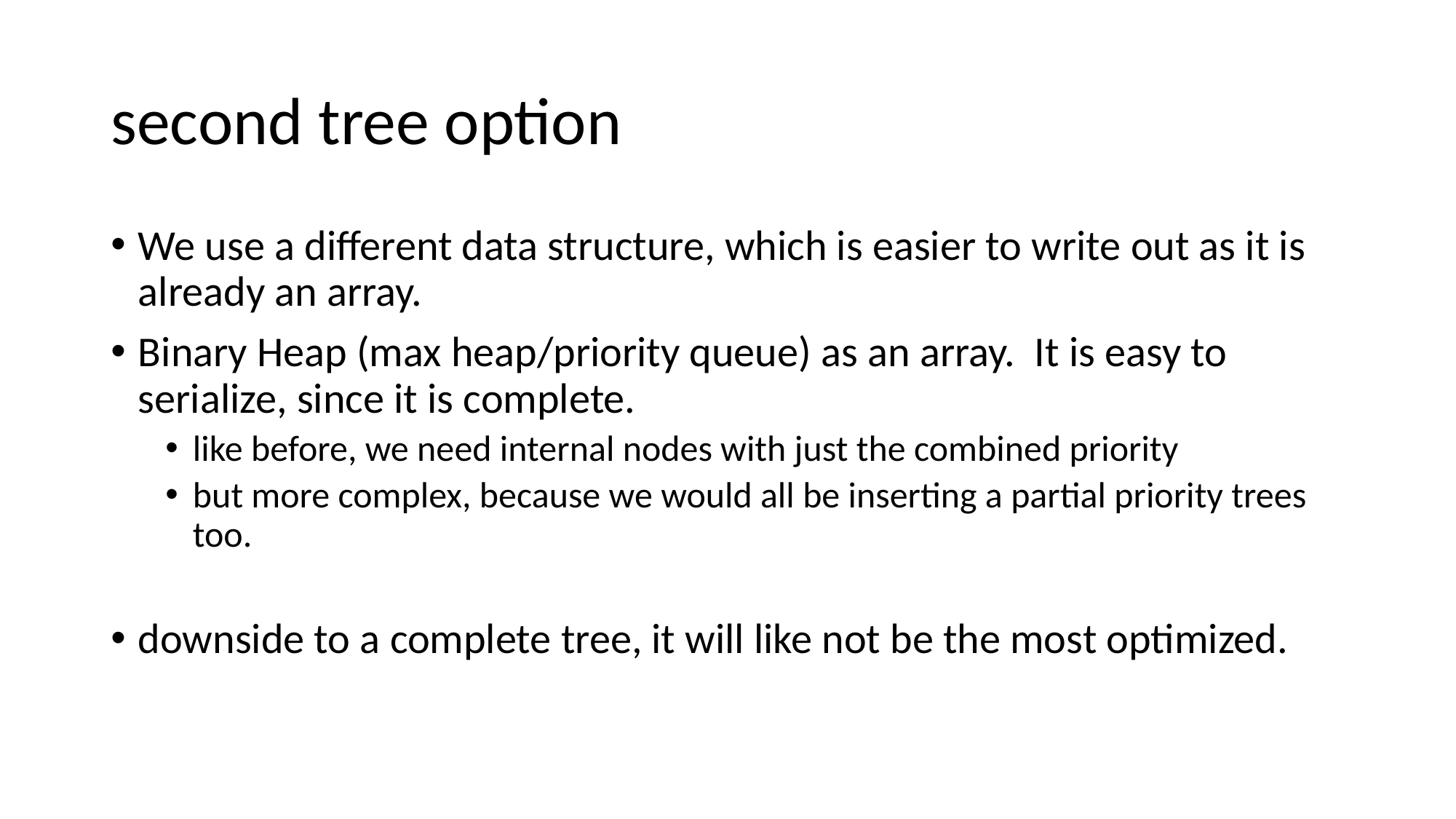

# second tree option
We use a different data structure, which is easier to write out as it is already an array.
Binary Heap (max heap/priority queue) as an array.  It is easy to serialize, since it is complete.
like before, we need internal nodes with just the combined priority
but more complex, because we would all be inserting a partial priority trees too.

downside to a complete tree, it will like not be the most optimized.